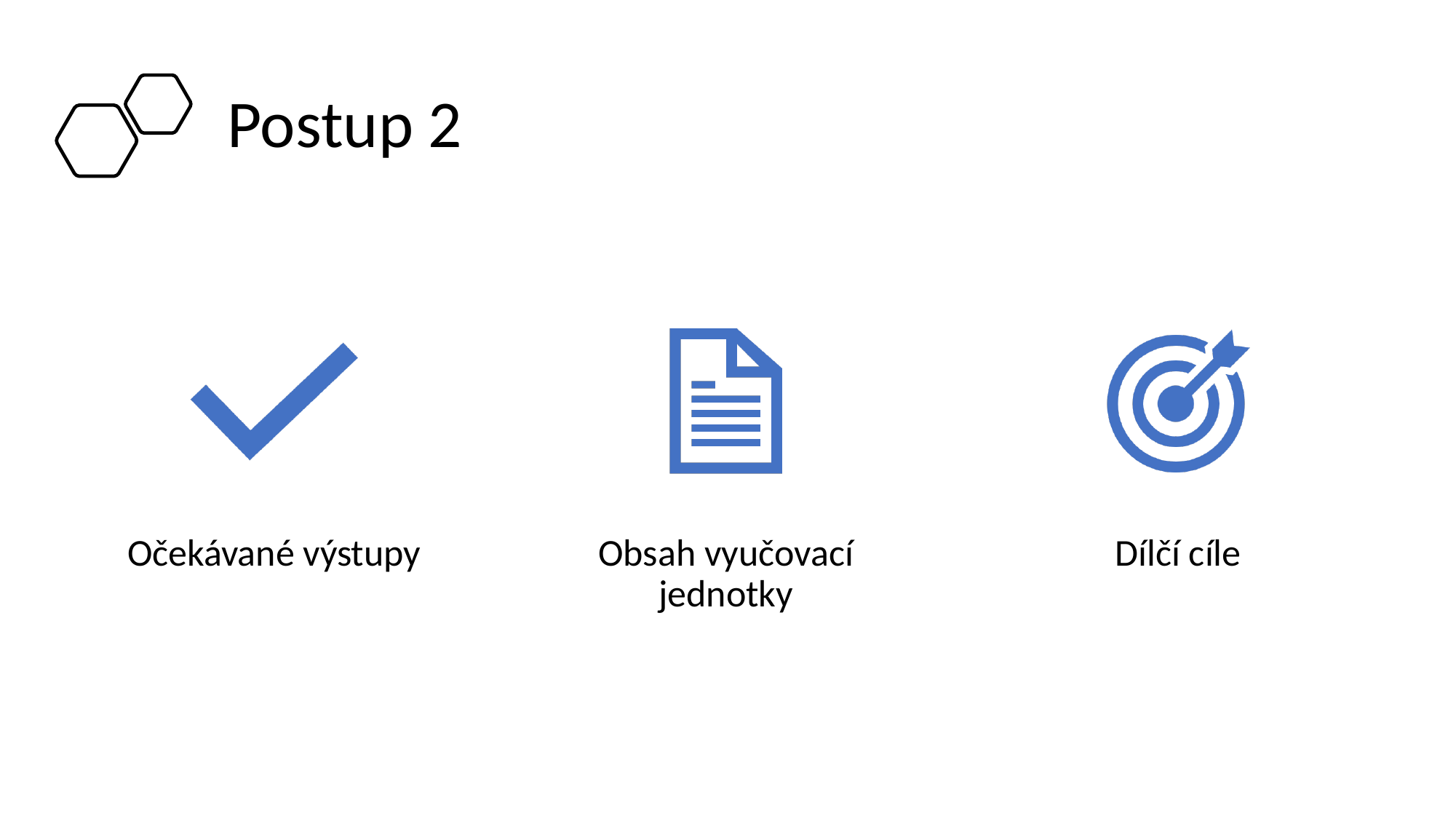

# Postup 2

Očekávané výstupy
Obsah vyučovací jednotky
Dílčí cíle